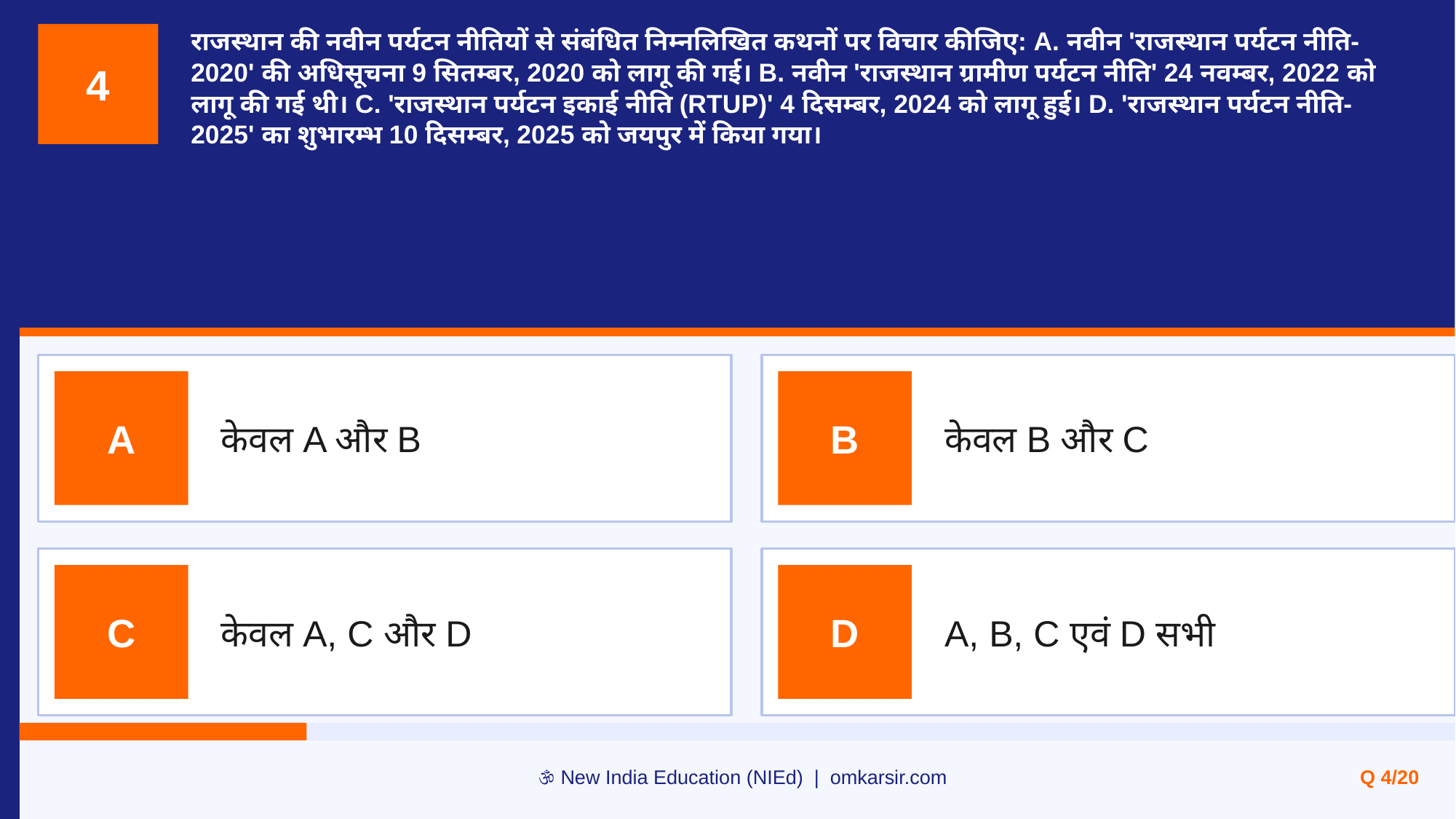

राजस्थान की नवीन पर्यटन नीतियों से संबंधित निम्नलिखित कथनों पर विचार कीजिए: A. नवीन 'राजस्थान पर्यटन नीति-2020' की अधिसूचना 9 सितम्बर, 2020 को लागू की गई। B. नवीन 'राजस्थान ग्रामीण पर्यटन नीति' 24 नवम्बर, 2022 को लागू की गई थी। C. 'राजस्थान पर्यटन इकाई नीति (RTUP)' 4 दिसम्बर, 2024 को लागू हुई। D. 'राजस्थान पर्यटन नीति-2025' का शुभारम्भ 10 दिसम्बर, 2025 को जयपुर में किया गया।
4

केवल A और B
केवल B और C
A
B

केवल A, C और D
A, B, C एवं D सभी
C
D

🕉️ New India Education (NIEd)  |  omkarsir.com
Q 4/20